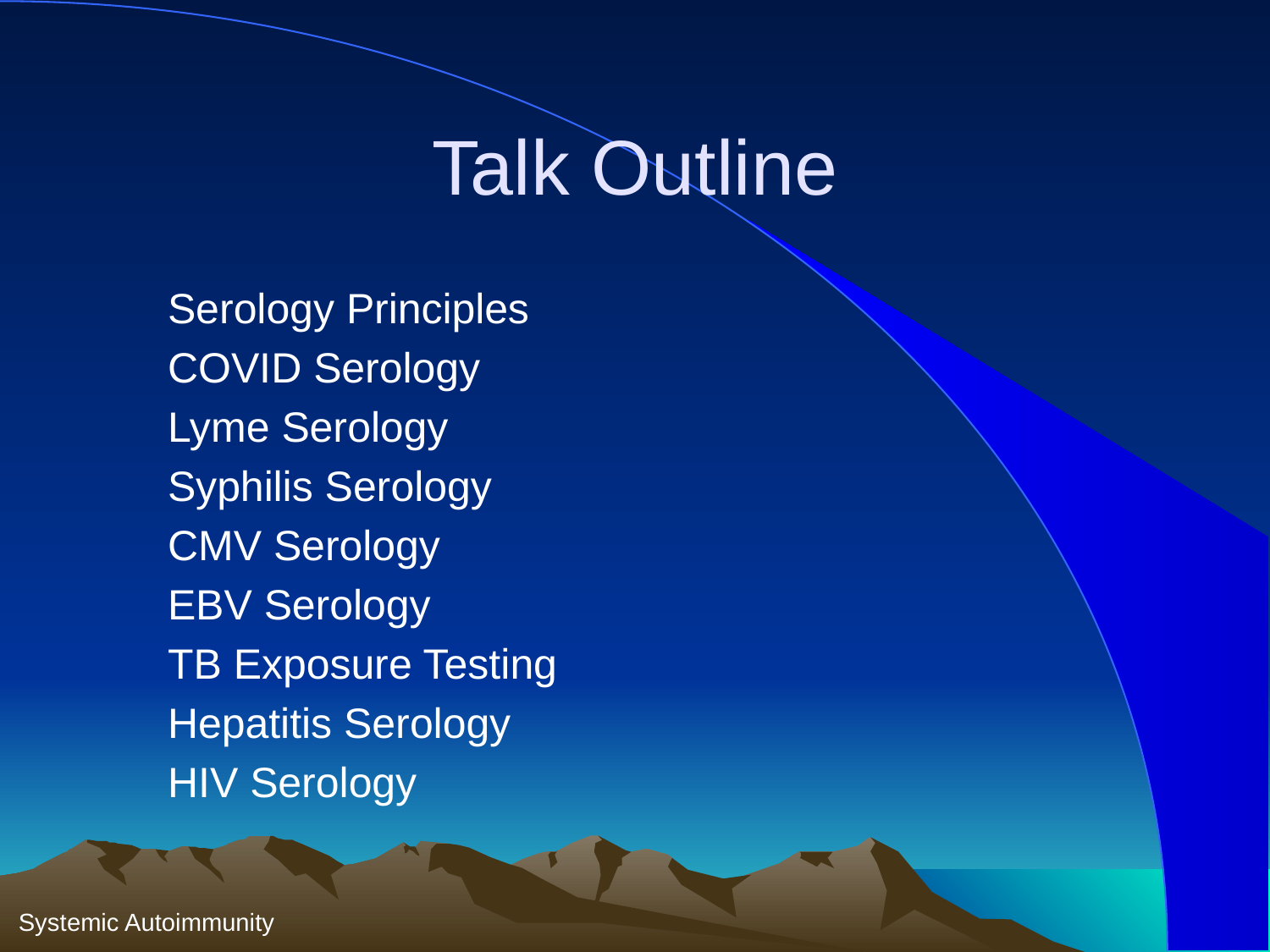

# Talk Outline
Serology Principles
COVID Serology
Lyme Serology
Syphilis Serology
CMV Serology
EBV Serology
TB Exposure Testing
Hepatitis Serology
HIV Serology